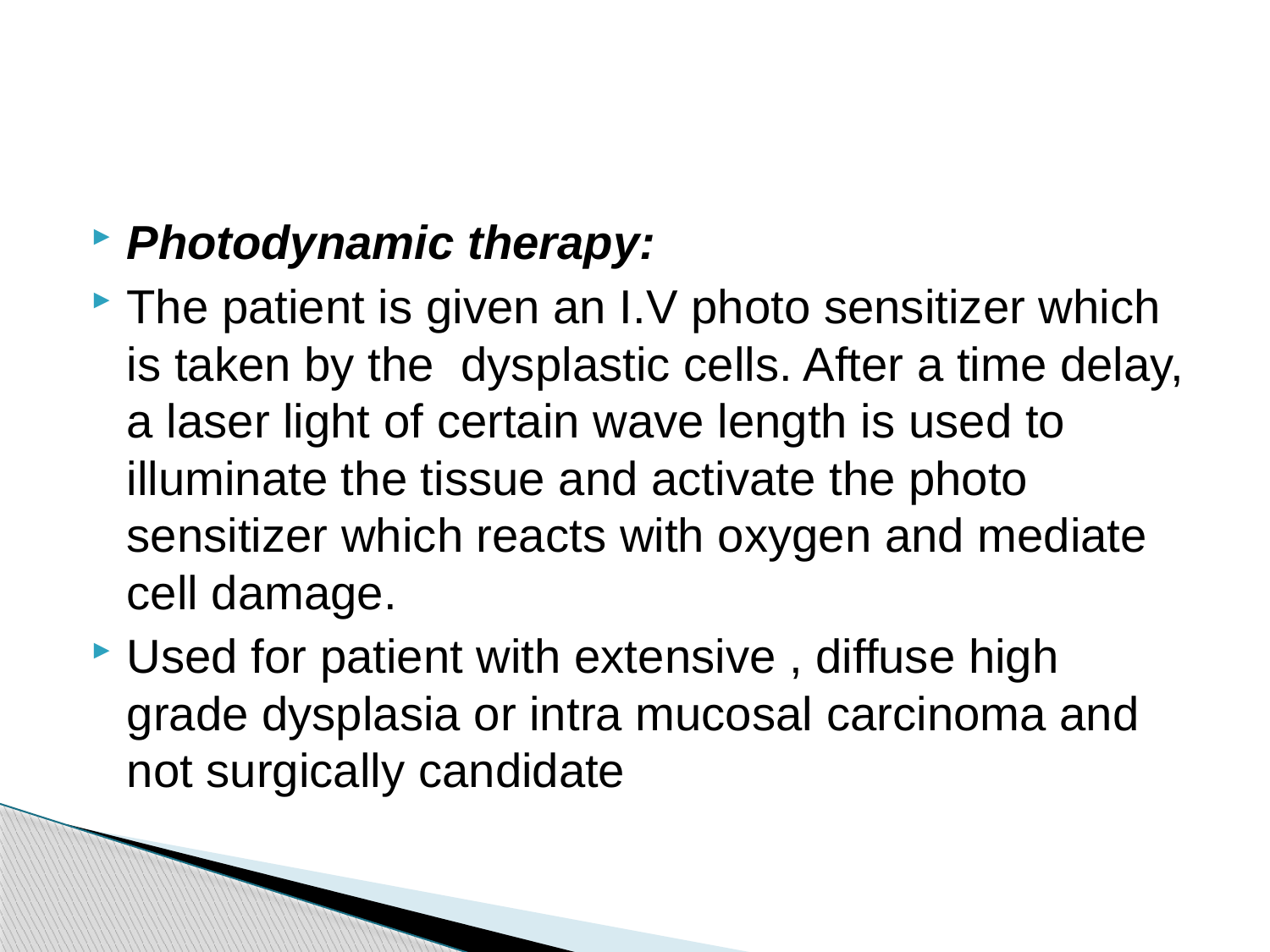

Photodynamic therapy:
The patient is given an I.V photo sensitizer which is taken by the  dysplastic cells. After a time delay, a laser light of certain wave length is used to illuminate the tissue and activate the photo sensitizer which reacts with oxygen and mediate cell damage.
Used for patient with extensive , diffuse high grade dysplasia or intra mucosal carcinoma and not surgically candidate